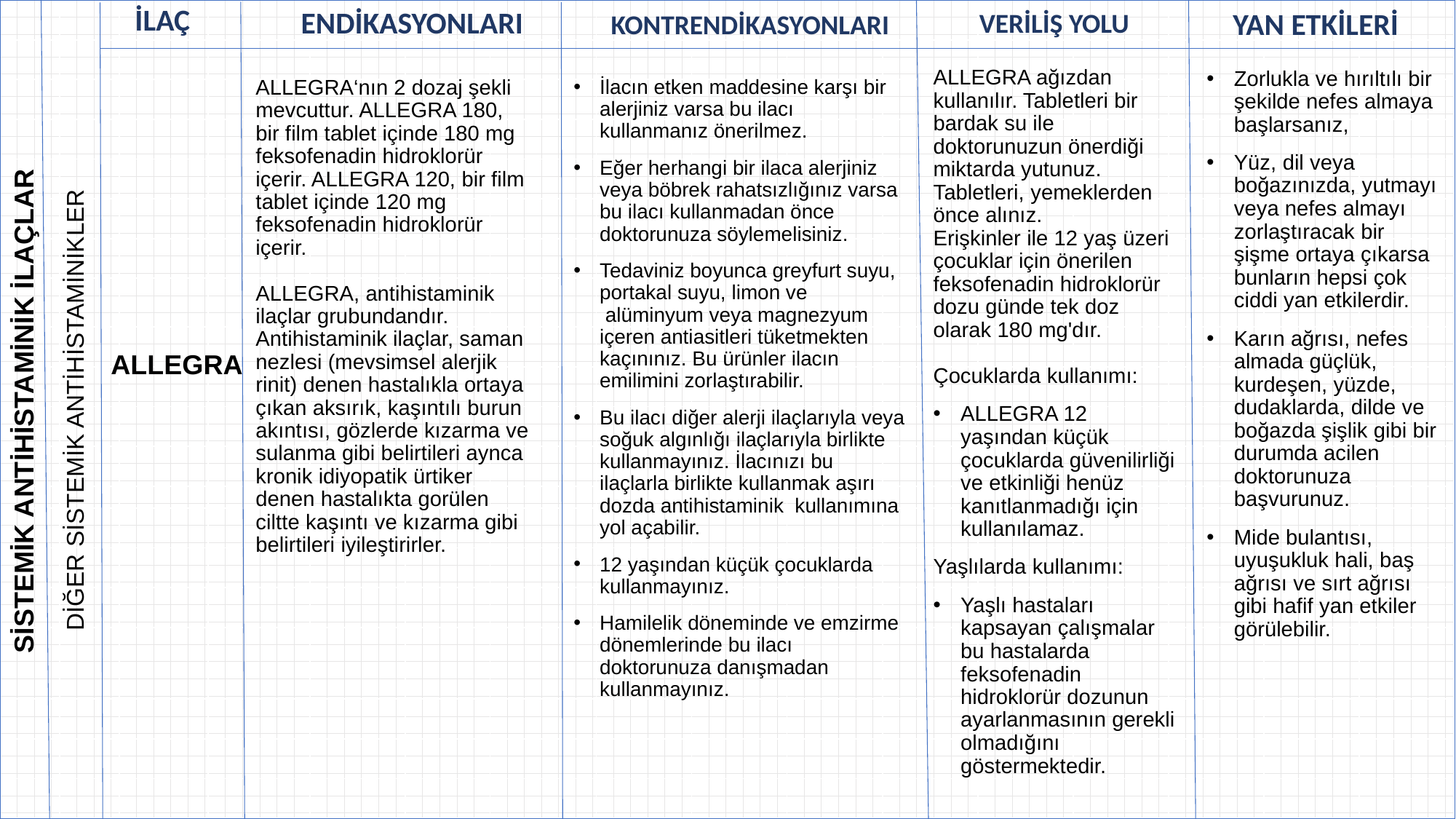

|  |  |  |  |  |  |  |  |  |  |  |  |  |  |  |  |
| --- | --- | --- | --- | --- | --- | --- | --- | --- | --- | --- | --- | --- | --- | --- | --- |
|  |  |  |  |  |  |  |  |  |  |  |  |  |  |  |  |
|  |  |  |  |  |  |  |  |  |  |  |  |  |  |  |  |
|  |  |  |  |  |  |  |  |  |  |  |  |  |  |  |  |
|  |  |  |  |  |  |  |  |  |  |  |  |  |  |  |  |
|  |  |  |  |  |  |  |  |  |  |  |  |  |  |  |  |
|  |  |  |  |  |  |  |  |  |  |  |  |  |  |  |  |
|  |  |  |  |  |  |  |  |  |  |  |  |  |  |  |  |
|  |  |  |  |  |  |  |  |  |  |  |  |  |  |  |  |
|  |  |  |  |  |  |  |  |  |  |  |  |  |  |  |  |
|  |  |  |  |  |  |  |  |  |  |  |  |  |  |  |  |
|  |  |  |  |  |  |  |  |  |  |  |  |  |  |  |  |
|  |  |  |  |  |  |  |  |  |  |  |  |  |  |  |  |
|  |  |  |  |  |  |  |  |  |  |  |  |  |  |  |  |
|  |  |  |  |  |  |  |  |  |  |  |  |  |  |  |  |
|  |  |  |  |  |  |  |  |  |  |  |  |  |  |  |  |
|  |  |  |  |  |  |  |  |  |  |  |  |  |  |  |  |
|  |  |  |  |  |  |  |  |  |  |  |  |  |  |  |  |
|  |  |  |  |  |  |  |  |  |  |  |  |  |  |  |  |
|  |  |  |  |  |  |  |  |  |  |  |  |  |  |  |  |
VERİLİŞ YOLU
KONTRENDİKASYONLARI
ENDİKASYONLARI
YAN ETKİLERİ
İLAÇ
ALLEGRA ağızdan kullanılır. Tabletleri bir bardak su ile doktorunuzun önerdiği miktarda yutunuz. Tabletleri, yemeklerden önce alınız.
Erişkinler ile 12 yaş üzeri çocuklar için önerilen feksofenadin hidroklorür dozu günde tek doz olarak 180 mg'dır.
Çocuklarda kullanımı:
ALLEGRA 12 yaşından küçük çocuklarda güvenilirliği ve etkinliği henüz kanıtlanmadığı için kullanılamaz.
Yaşlılarda kullanımı:
Yaşlı hastaları kapsayan çalışmalar bu hastalarda feksofenadin hidroklorür dozunun ayarlanmasının gerekli olmadığını göstermektedir.
Zorlukla ve hırıltılı bir şekilde nefes almaya başlarsanız,
Yüz, dil veya boğazınızda, yutmayı veya nefes almayı zorlaştıracak bir şişme ortaya çıkarsa
bunların hepsi çok ciddi yan etkilerdir.
Karın ağrısı, nefes almada güçlük, kurdeşen, yüzde, dudaklarda, dilde ve boğazda şişlik gibi bir durumda acilen doktorunuza başvurunuz.
Mide bulantısı, uyuşukluk hali, baş ağrısı ve sırt ağrısı gibi hafif yan etkiler görülebilir.

İlacın etken maddesine karşı bir alerjiniz varsa bu ilacı kullanmanız önerilmez.
Eğer herhangi bir ilaca alerjiniz veya böbrek rahatsızlığınız varsa bu ilacı kullanmadan önce doktorunuza söylemelisiniz.
Tedaviniz boyunca greyfurt suyu, portakal suyu, limon ve  alüminyum veya magnezyum içeren antiasitleri tüketmekten kaçınınız. Bu ürünler ilacın emilimini zorlaştırabilir.
Bu ilacı diğer alerji ilaçlarıyla veya soğuk algınlığı ilaçlarıyla birlikte kullanmayınız. İlacınızı bu ilaçlarla birlikte kullanmak aşırı dozda antihistaminik  kullanımına yol açabilir.
12 yaşından küçük çocuklarda kullanmayınız.
Hamilelik döneminde ve emzirme dönemlerinde bu ilacı doktorunuza danışmadan kullanmayınız.

ALLEGRA‘nın 2 dozaj şekli mevcuttur. ALLEGRA 180, bir film tablet içinde 180 mg feksofenadin hidroklorür içerir. ALLEGRA 120, bir film tablet içinde 120 mg feksofenadin hidroklorür içerir.
ALLEGRA, antihistaminik ilaçlar grubundandır. Antihistaminik ilaçlar, saman nezlesi (mevsimsel alerjik rinit) denen hastalıkla ortaya çıkan aksırık, kaşıntılı burun akıntısı, gözlerde kızarma ve sulanma gibi belirtileri aynca kronik idiyopatik ürtiker denen hastalıkta gorülen ciltte kaşıntı ve kızarma gibi belirtileri iyileştirirler.
ALLEGRA

DİĞER SİSTEMİK ANTİHİSTAMİNİKLER
SİSTEMİK ANTİHİSTAMİNİK İLAÇLAR